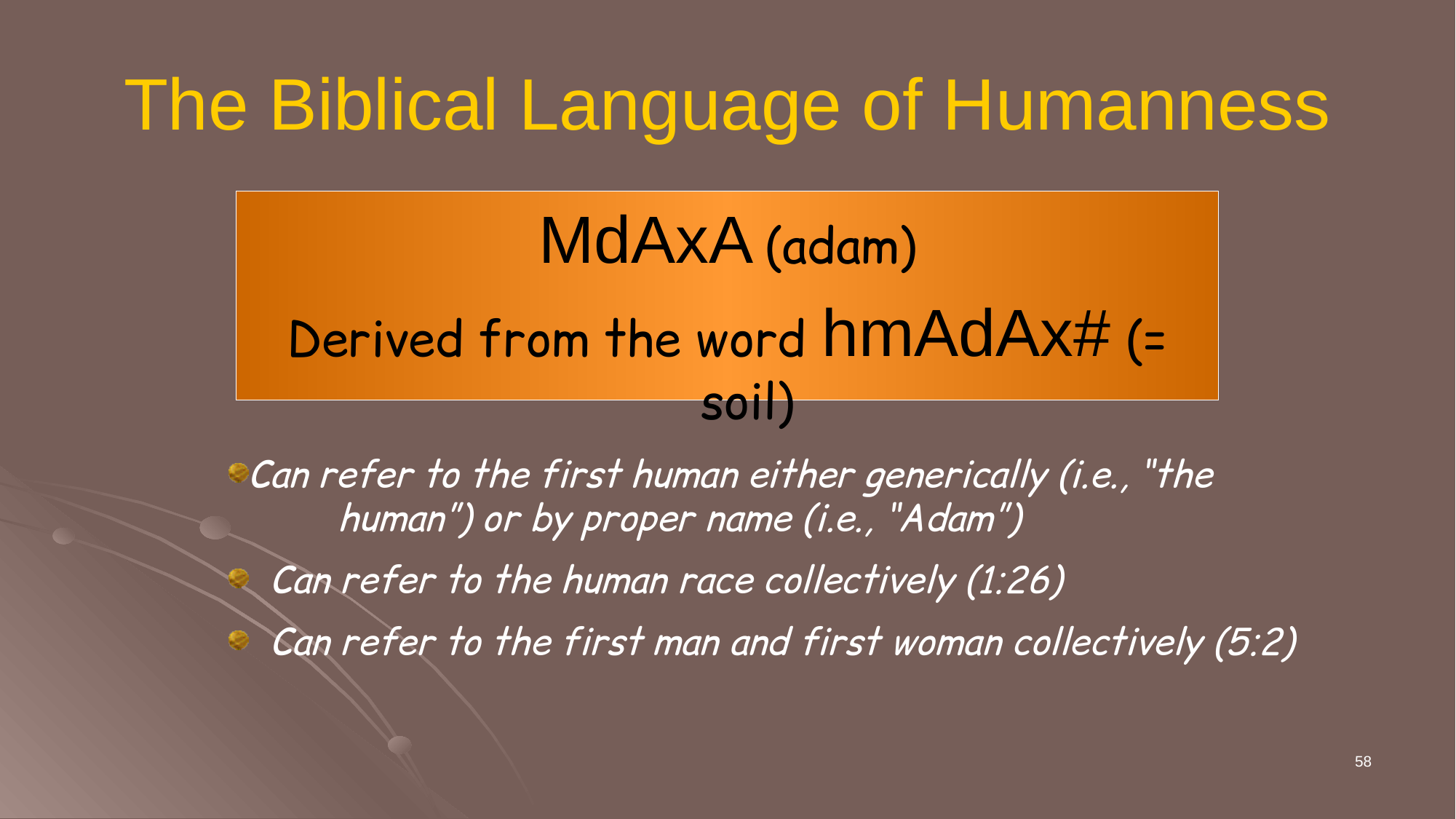

# The Biblical Language of Humanness
MdAxA (adam)
Derived from the word hmAdAx# (= soil)
Can refer to the first human either generically (i.e., “the
	human”) or by proper name (i.e., “Adam”)
  Can refer to the human race collectively (1:26)
  Can refer to the first man and first woman collectively (5:2)
58